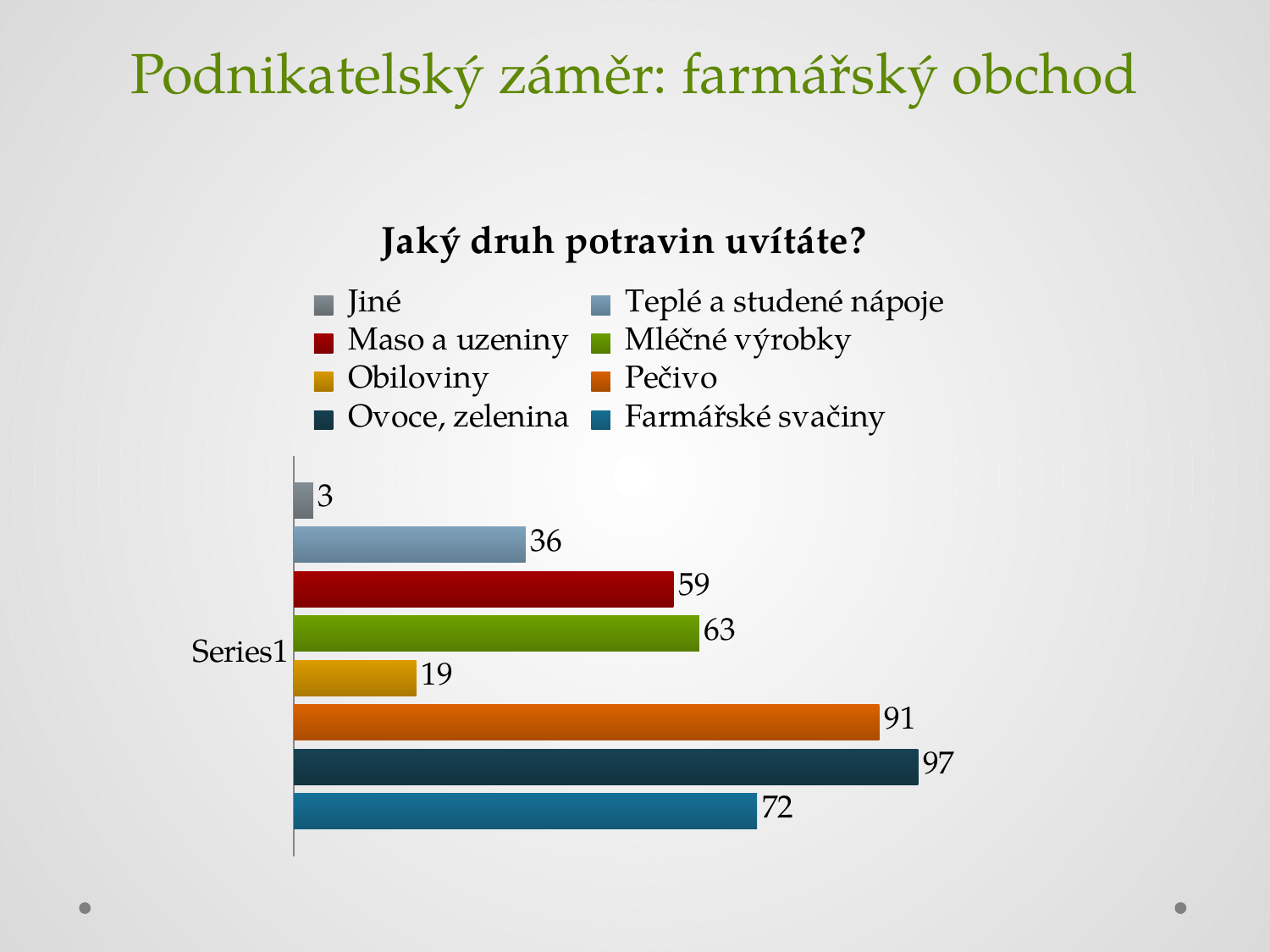

Podnikatelský záměr: farmářský obchod

### Chart: Jaký druh potravin uvítáte?

| Category |  Farmářské svačiny |  Ovoce, zelenina |  Pečivo |  Obiloviny |  Mléčné výrobky |  Maso a uzeniny |  Teplé a studené nápoje |  Jiné |
|---|---|---|---|---|---|---|---|---|
|  | 72.0 | 97.0 | 91.0 | 19.0 | 63.0 | 59.0 | 36.0 | 3.0 |